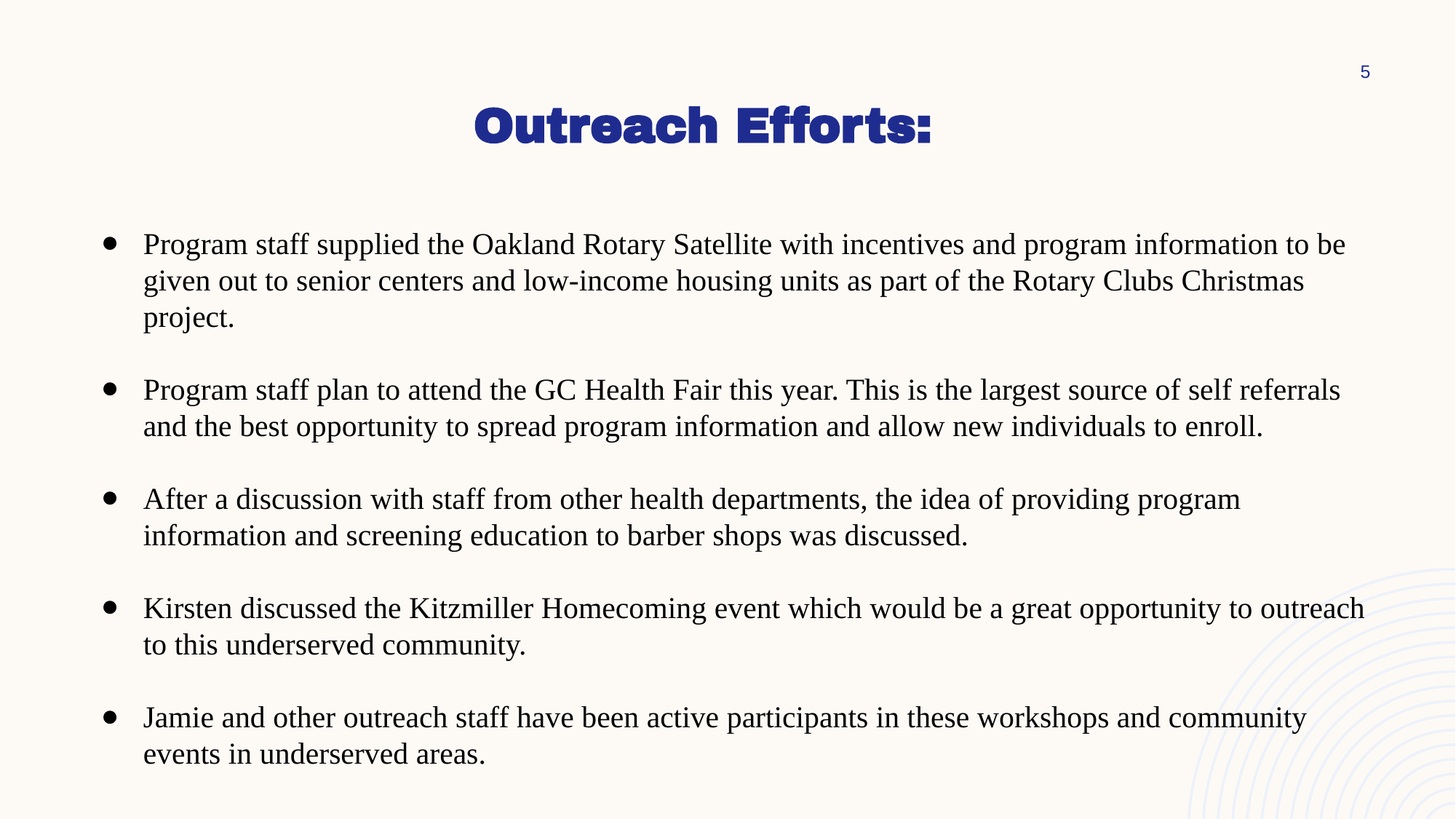

# Outreach Efforts:
5
Program staff supplied the Oakland Rotary Satellite with incentives and program information to be given out to senior centers and low-income housing units as part of the Rotary Clubs Christmas project.

Program staff plan to attend the GC Health Fair this year. This is the largest source of self referrals and the best opportunity to spread program information and allow new individuals to enroll.

After a discussion with staff from other health departments, the idea of providing program information and screening education to barber shops was discussed.

Kirsten discussed the Kitzmiller Homecoming event which would be a great opportunity to outreach to this underserved community.

Jamie and other outreach staff have been active participants in these workshops and community events in underserved areas.